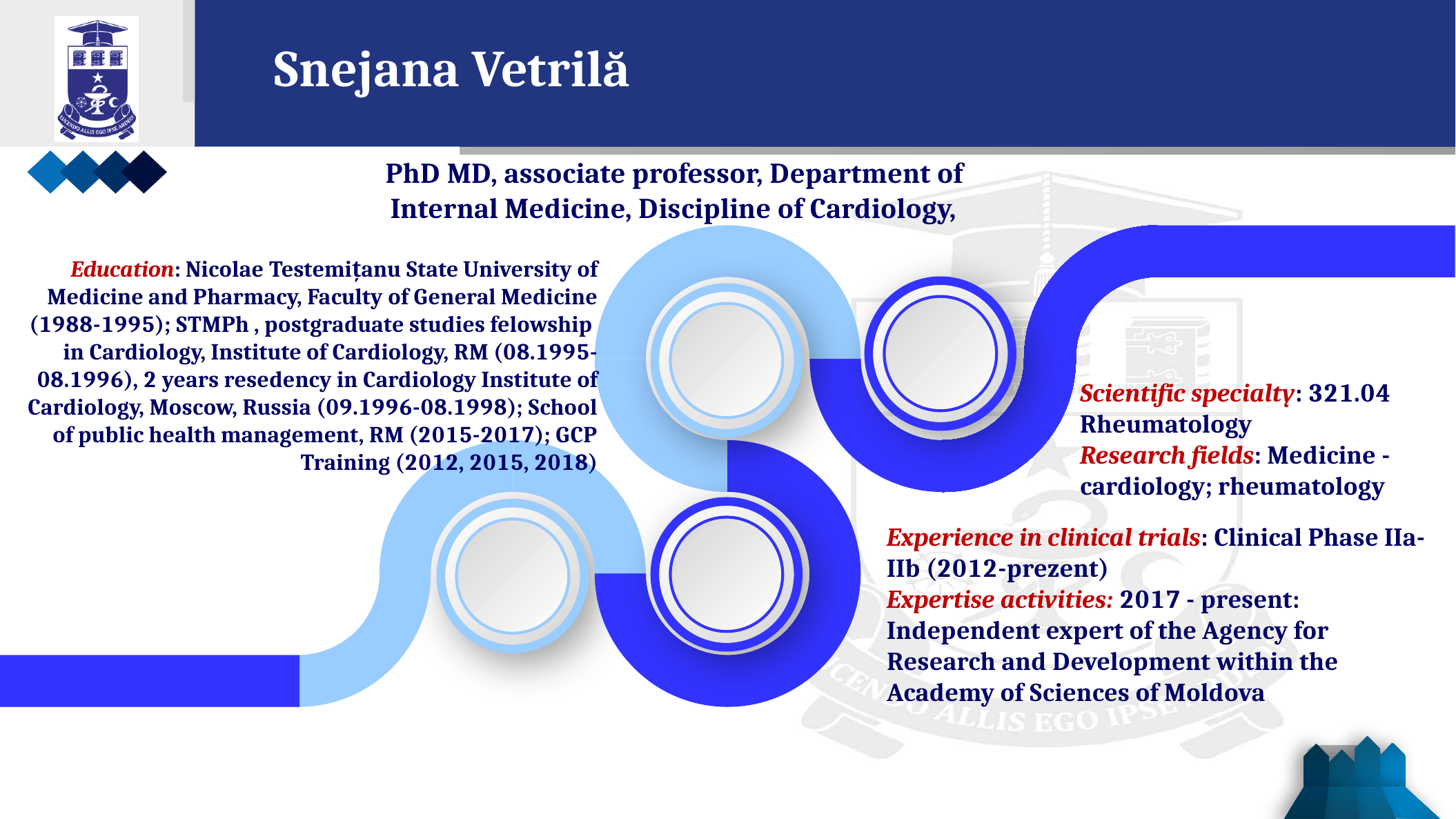

Snejana Vetrilă
PhD MD, associate professor, Department of Internal Medicine, Discipline of Cardiology,

Education: Nicolae Testemițanu State University of Medicine and Pharmacy, Faculty of General Medicine (1988-1995); STMPh , postgraduate studies felowship  in Cardiology, Institute of Cardiology, RM (08.1995-08.1996), 2 years resedency in Cardiology Institute of Cardiology, Moscow, Russia (09.1996-08.1998); School of public health management, RM (2015-2017); GCP Training (2012, 2015, 2018)

Scientific specialty: 321.04 Rheumatology
Research fields: Medicine - cardiology; rheumatology

Experience in clinical trials: Clinical Phase IIa-IIb (2012-prezent)
Expertise activities: 2017 - present: Independent expert of the Agency for Research and Development within the Academy of Sciences of Moldova